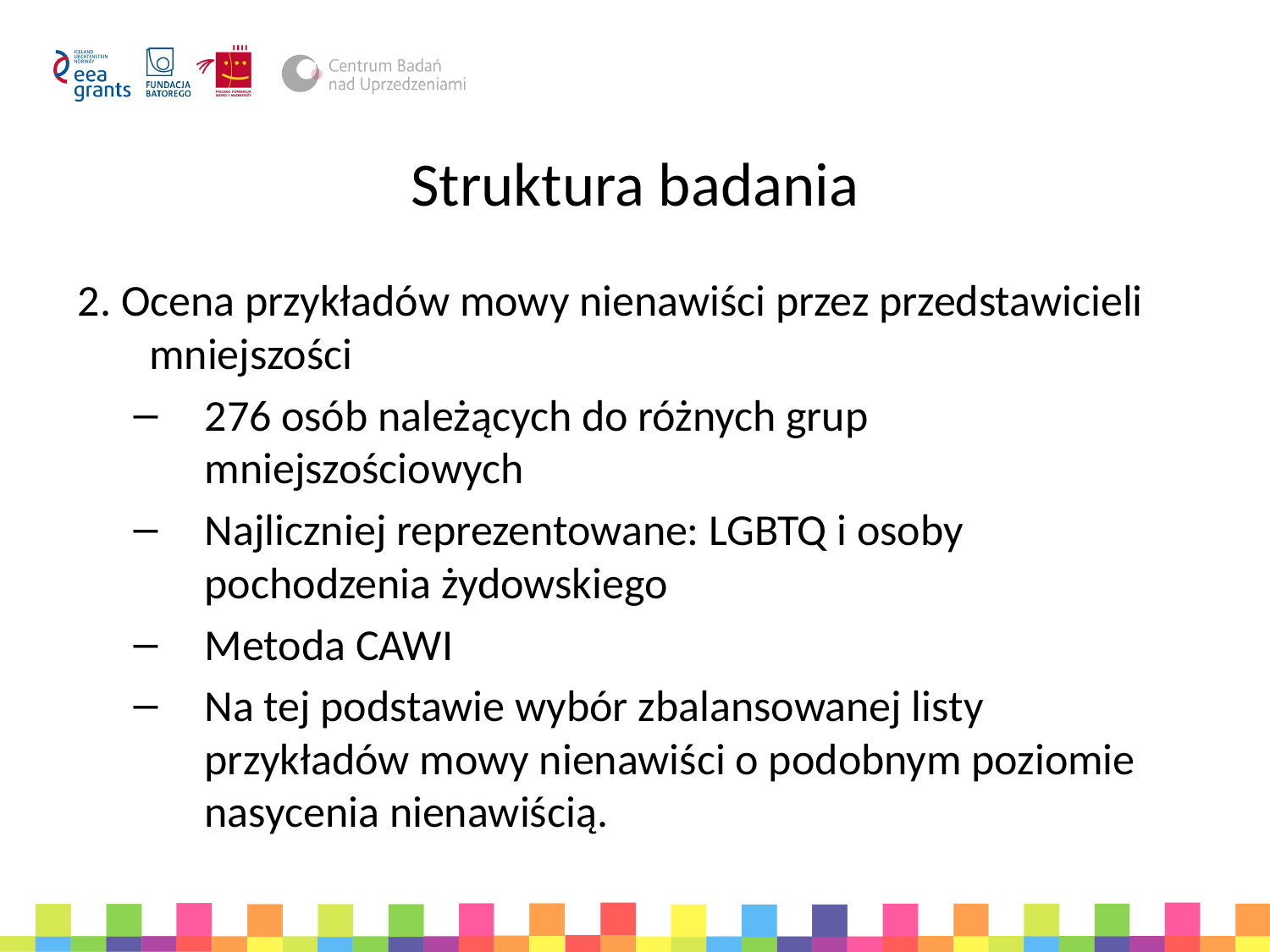

# Struktura badania
2. Ocena przykładów mowy nienawiści przez przedstawicieli mniejszości
276 osób należących do różnych grup mniejszościowych
Najliczniej reprezentowane: LGBTQ i osoby pochodzenia żydowskiego
Metoda CAWI
Na tej podstawie wybór zbalansowanej listy przykładów mowy nienawiści o podobnym poziomie nasycenia nienawiścią.